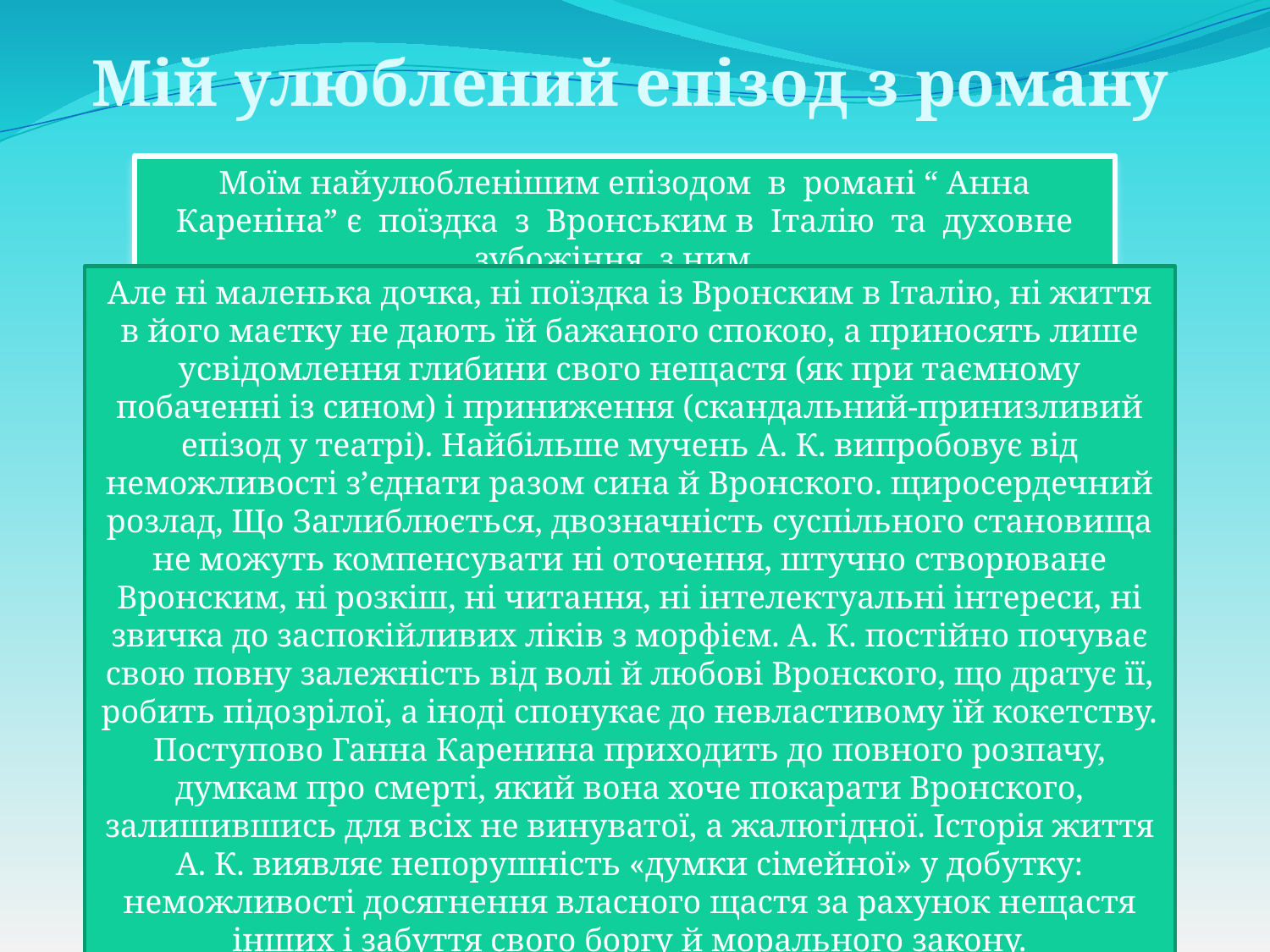

Мій улюблений епізод з роману
Моїм найулюбленішим епізодом  в  романі “ Анна Кареніна” є  поїздка  з  Вронським в  Італію  та  духовне зубожіння  з ним.

Але ні маленька дочка, ні поїздка із Вронским в Італію, ні життя в його маєтку не дають їй бажаного спокою, а приносять лише усвідомлення глибини свого нещастя (як при таємному побаченні із сином) і приниження (скандальний-принизливий епізод у театрі). Найбільше мучень А. К. випробовує від неможливості з’єднати разом сина й Вронского. щиросердечний розлад, Що Заглиблюється, двозначність суспільного становища не можуть компенсувати ні оточення, штучно створюване Вронским, ні розкіш, ні читання, ні інтелектуальні інтереси, ні звичка до заспокійливих ліків з морфієм. А. К. постійно почуває свою повну залежність від волі й любові Вронского, що дратує її, робить підозрілої, а іноді спонукає до невластивому їй кокетству. Поступово Ганна Каренина приходить до повного розпачу, думкам про смерті, який вона хоче покарати Вронского, залишившись для всіх не винуватої, а жалюгідної. Історія життя А. К. виявляє непорушність «думки сімейної» у добутку: неможливості досягнення власного щастя за рахунок нещастя інших і забуття свого боргу й морального закону.